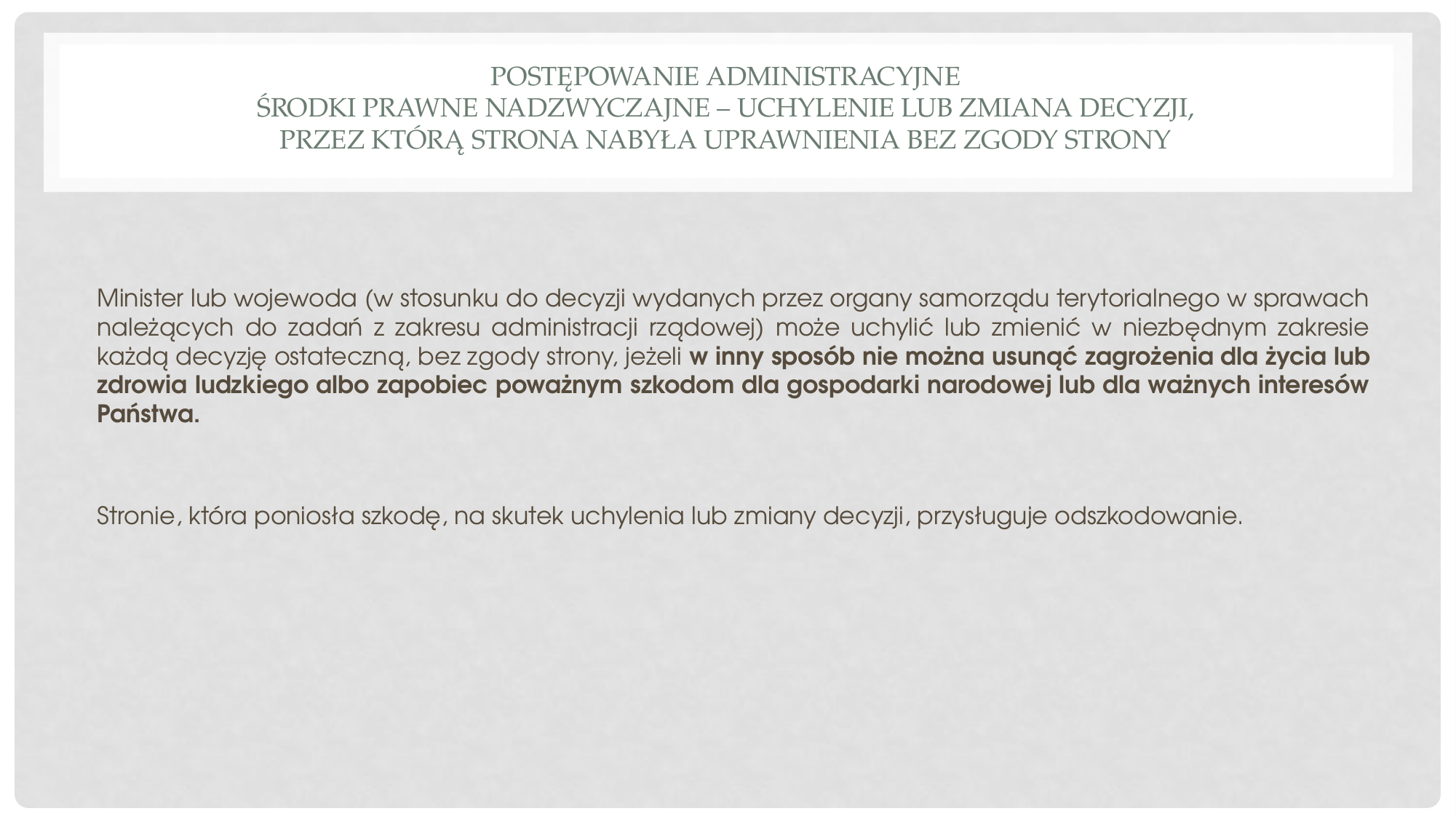

# Postępowanie administracyjne Środki prawne nadzwyczajne – uchylenie lub zmiana decyzji, przez którą strona nabyła uprawnienia bez zgody strony

Minister lub wojewoda (w stosunku do decyzji wydanych przez organy samorządu terytorialnego w sprawach należących do zadań z zakresu administracji rządowej) może uchylić lub zmienić w niezbędnym zakresie każdą decyzję ostateczną, bez zgody strony, jeżeli w inny sposób nie można usunąć zagrożenia dla życia lub zdrowia ludzkiego albo zapobiec poważnym szkodom dla gospodarki narodowej lub dla ważnych interesów Państwa.

Stronie, która poniosła szkodę, na skutek uchylenia lub zmiany decyzji, przysługuje odszkodowanie.